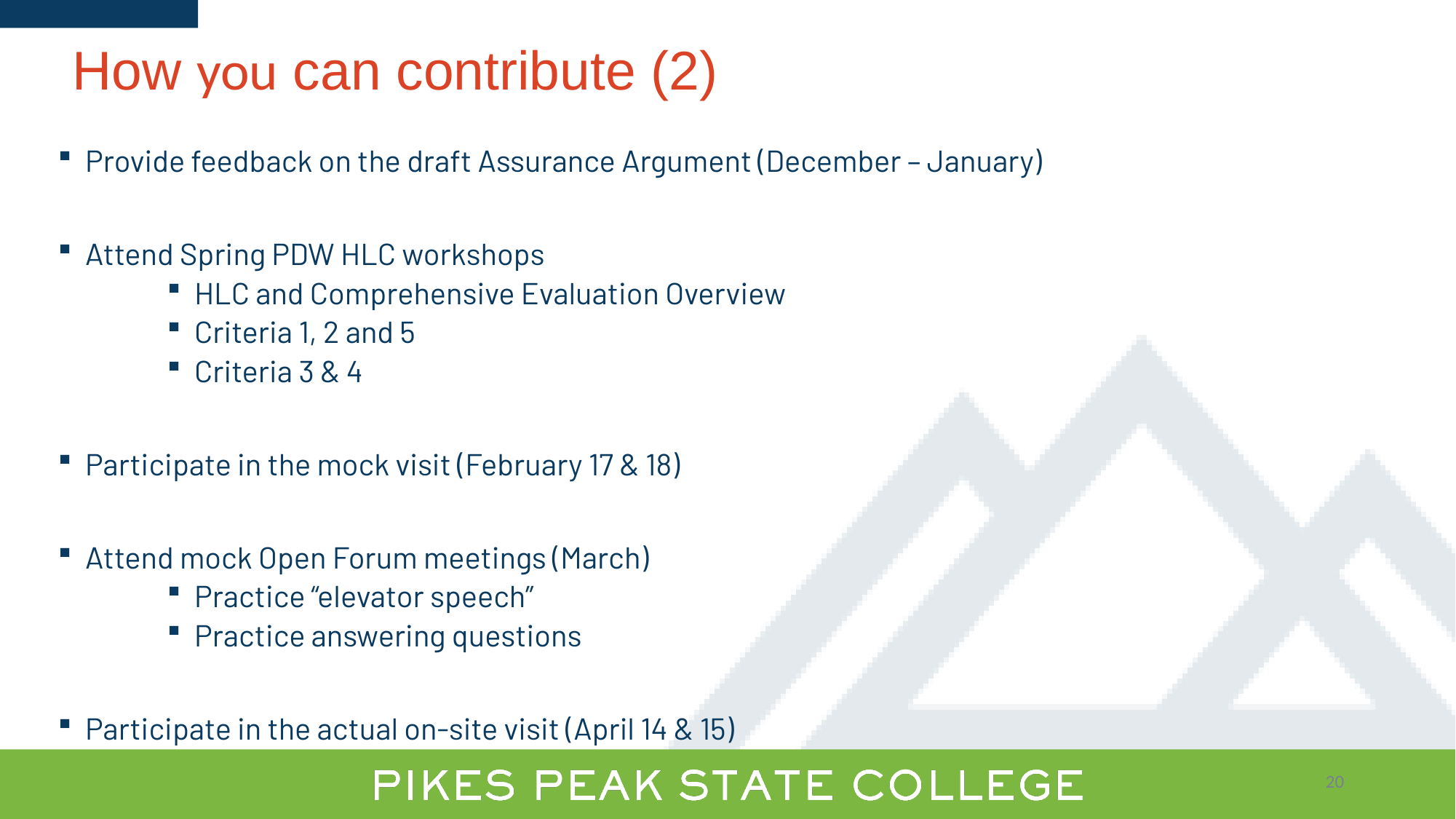

# How you can contribute (2)
Provide feedback on the draft Assurance Argument (December – January)

Attend Spring PDW HLC workshops
HLC and Comprehensive Evaluation Overview
Criteria 1, 2 and 5
Criteria 3 & 4

Participate in the mock visit (February 17 & 18)

Attend mock Open Forum meetings (March)
Practice “elevator speech”
Practice answering questions

Participate in the actual on-site visit (April 14 & 15)

20